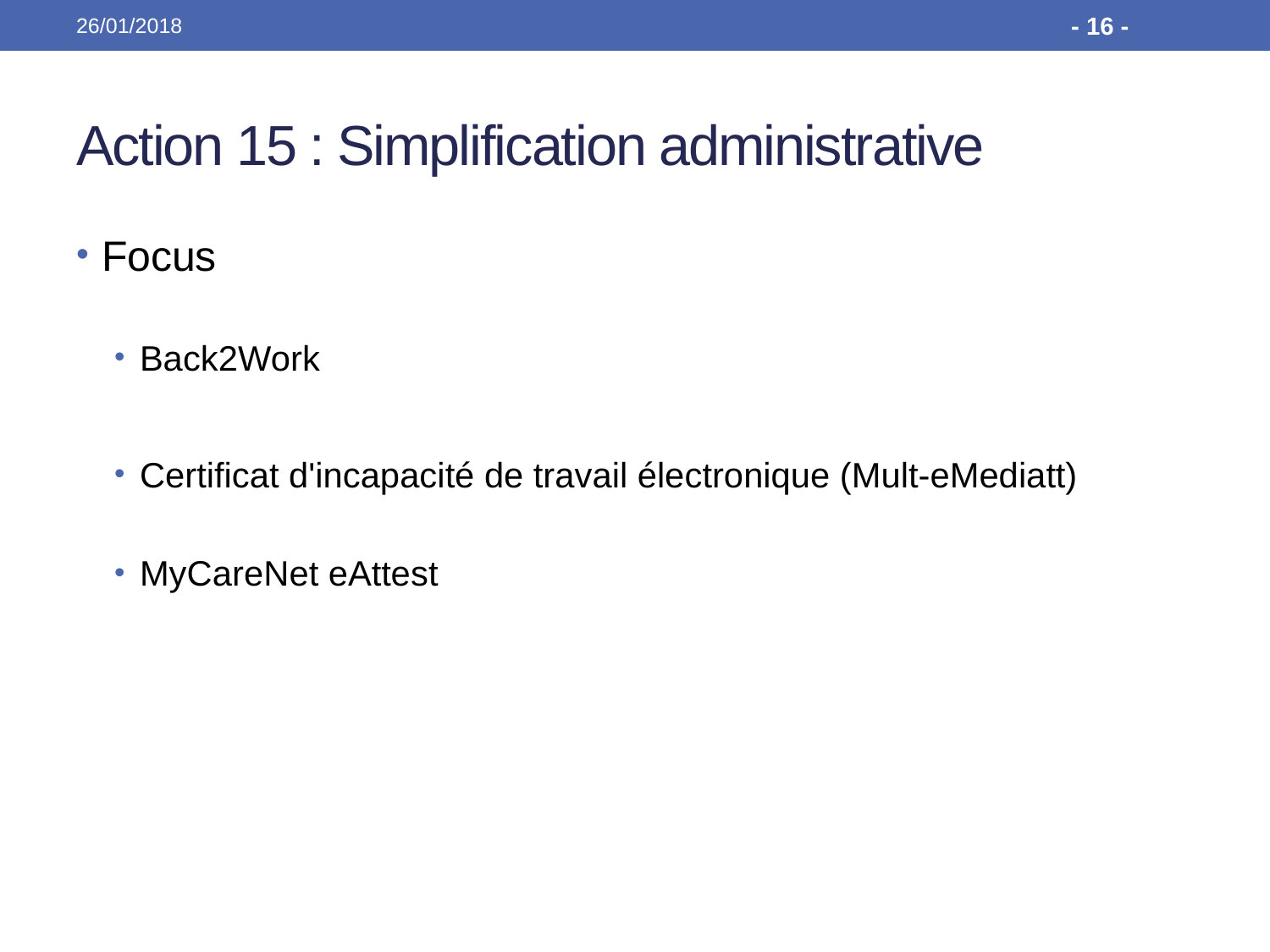

26/01/2018
- 16 -
# Action 15 : Simplification administrative
Focus

Back2Work

Certificat d'incapacité de travail électronique (Mult-eMediatt)

MyCareNet eAttest